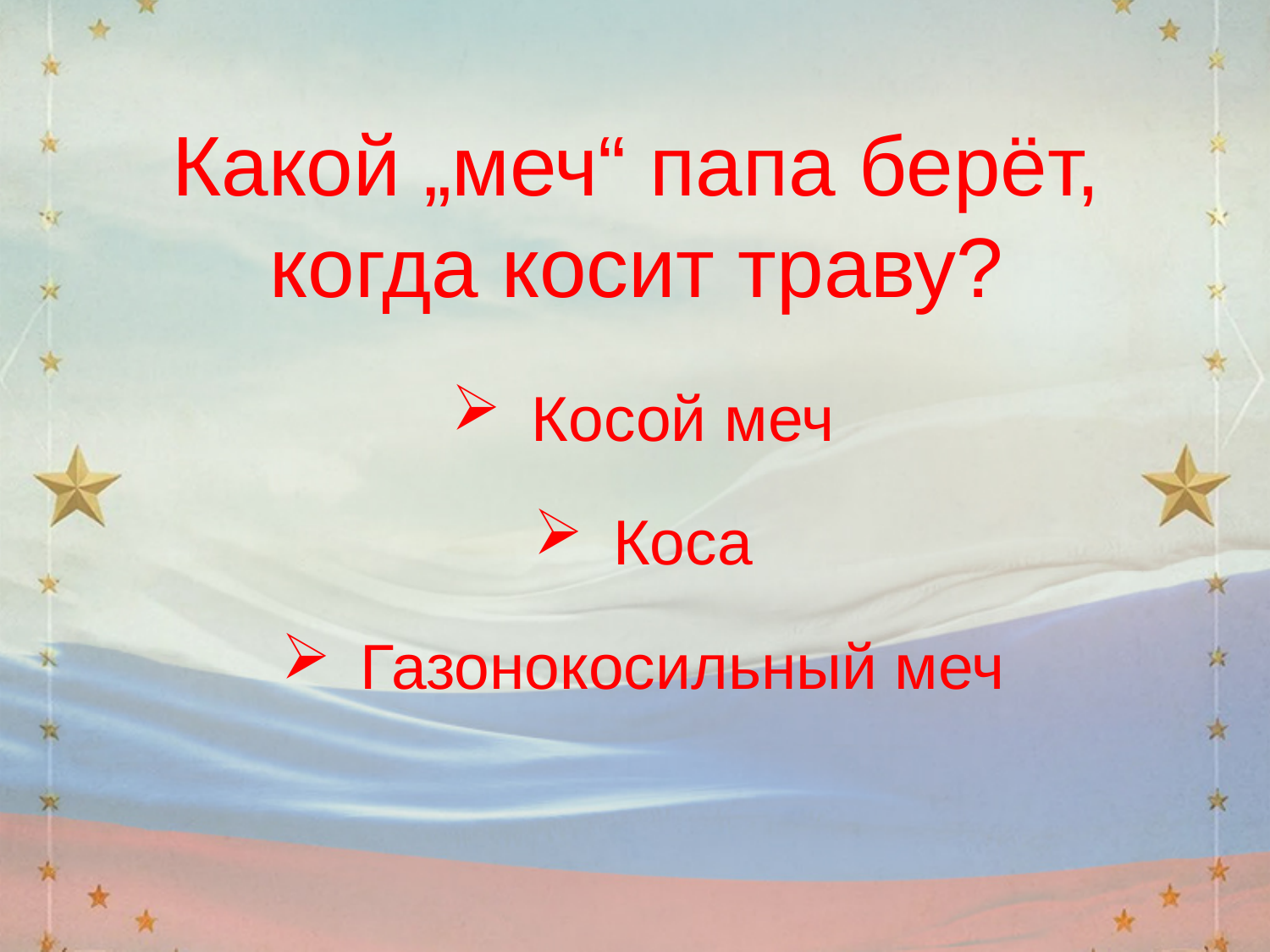

Какой „меч“ папа берёт,
когда косит траву?
Косой меч
Коса
Газонокосильный меч